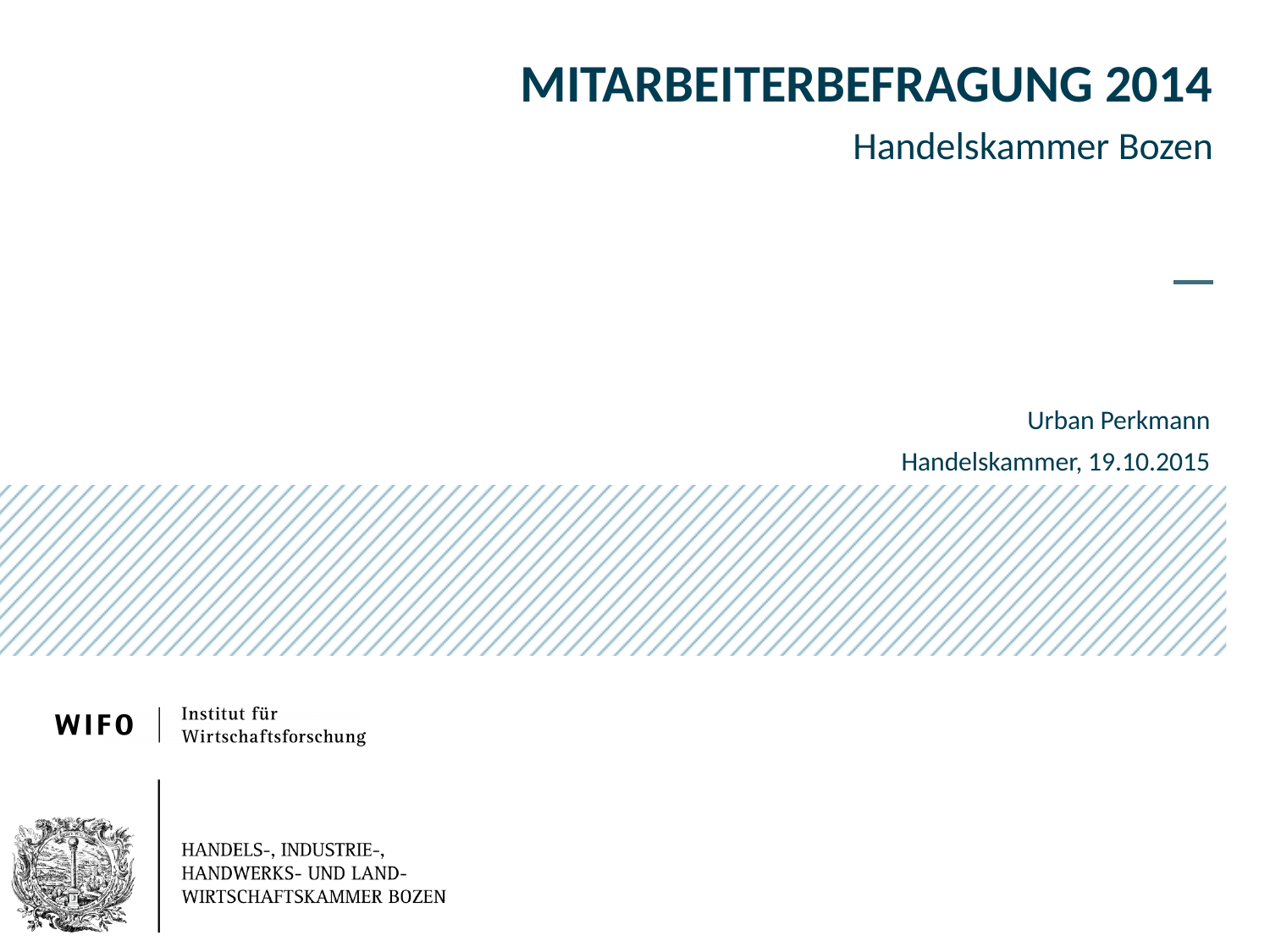

MITARBEITERBEFRAGUNG 2014
Handelskammer Bozen
Urban Perkmann
Handelskammer, 19.10.2015